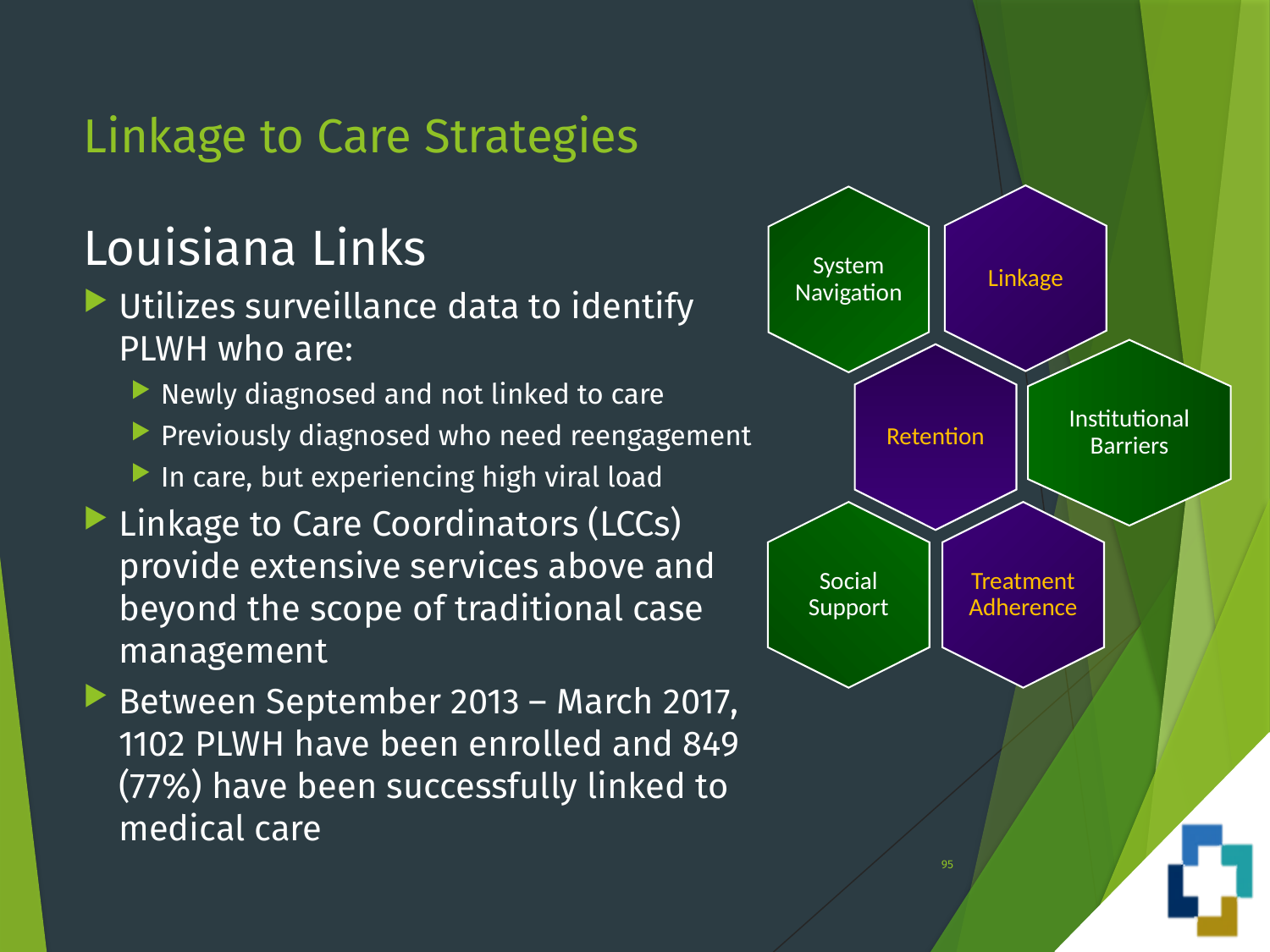

# Linkage to Care Strategies
Linkage
System Navigation
Retention
Institutional Barriers
Treatment Adherence
Social
Support
Louisiana Links
Utilizes surveillance data to identify PLWH who are:
Newly diagnosed and not linked to care
Previously diagnosed who need reengagement
In care, but experiencing high viral load
Linkage to Care Coordinators (LCCs) provide extensive services above and beyond the scope of traditional case management
Between September 2013 – March 2017, 1102 PLWH have been enrolled and 849 (77%) have been successfully linked to medical care

95